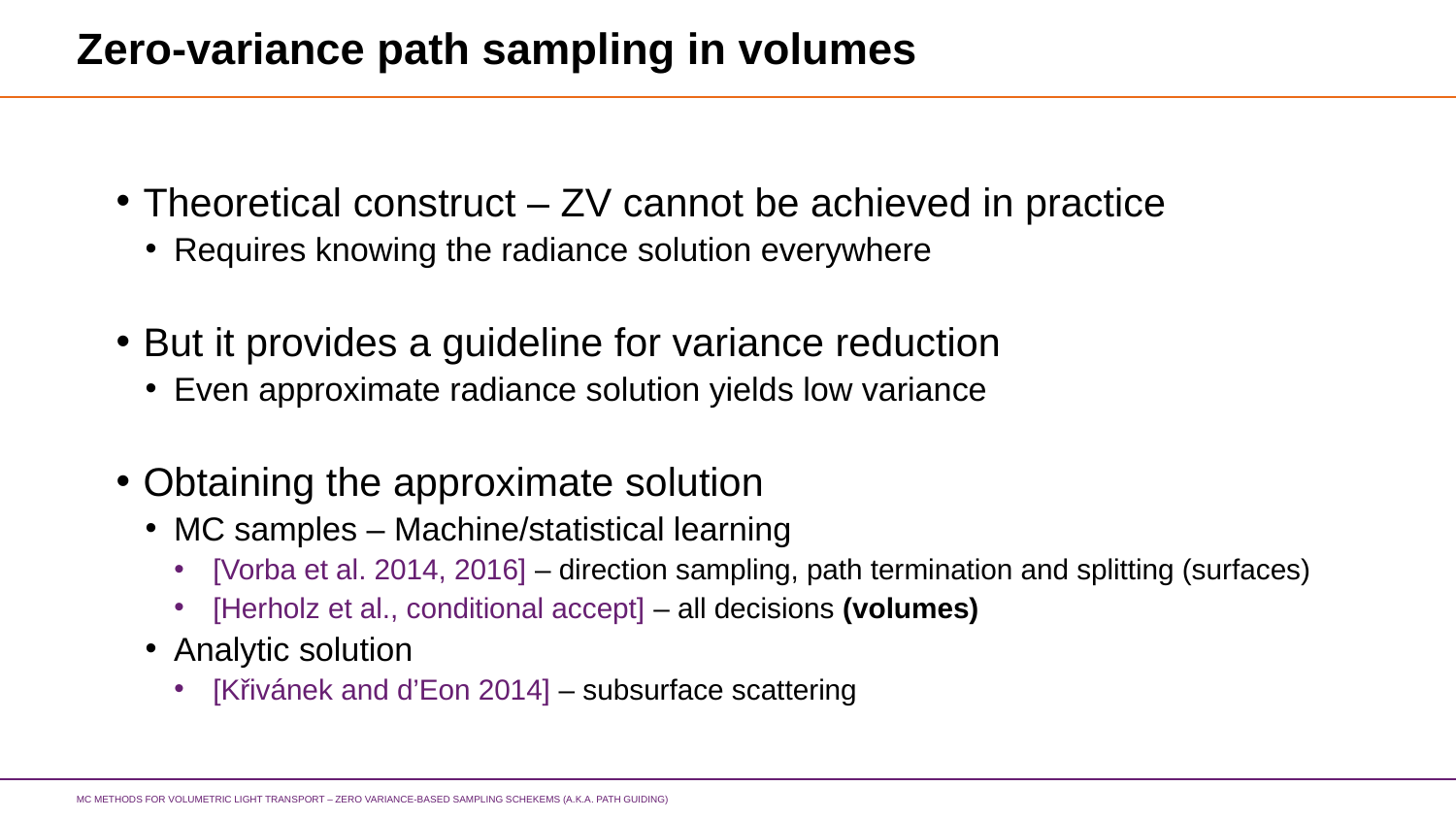

# Zero-variance path sampling in volumes
Theoretical construct – ZV cannot be achieved in practice
Requires knowing the radiance solution everywhere
But it provides a guideline for variance reduction
Even approximate radiance solution yields low variance
Obtaining the approximate solution
MC samples – Machine/statistical learning
[Vorba et al. 2014, 2016] – direction sampling, path termination and splitting (surfaces)
[Herholz et al., conditional accept] – all decisions (volumes)
Analytic solution
[Křivánek and d’Eon 2014] – subsurface scattering
MC methods for volumetric light transport – zero variance-based sampling schekems (a.k.a. path guiding)